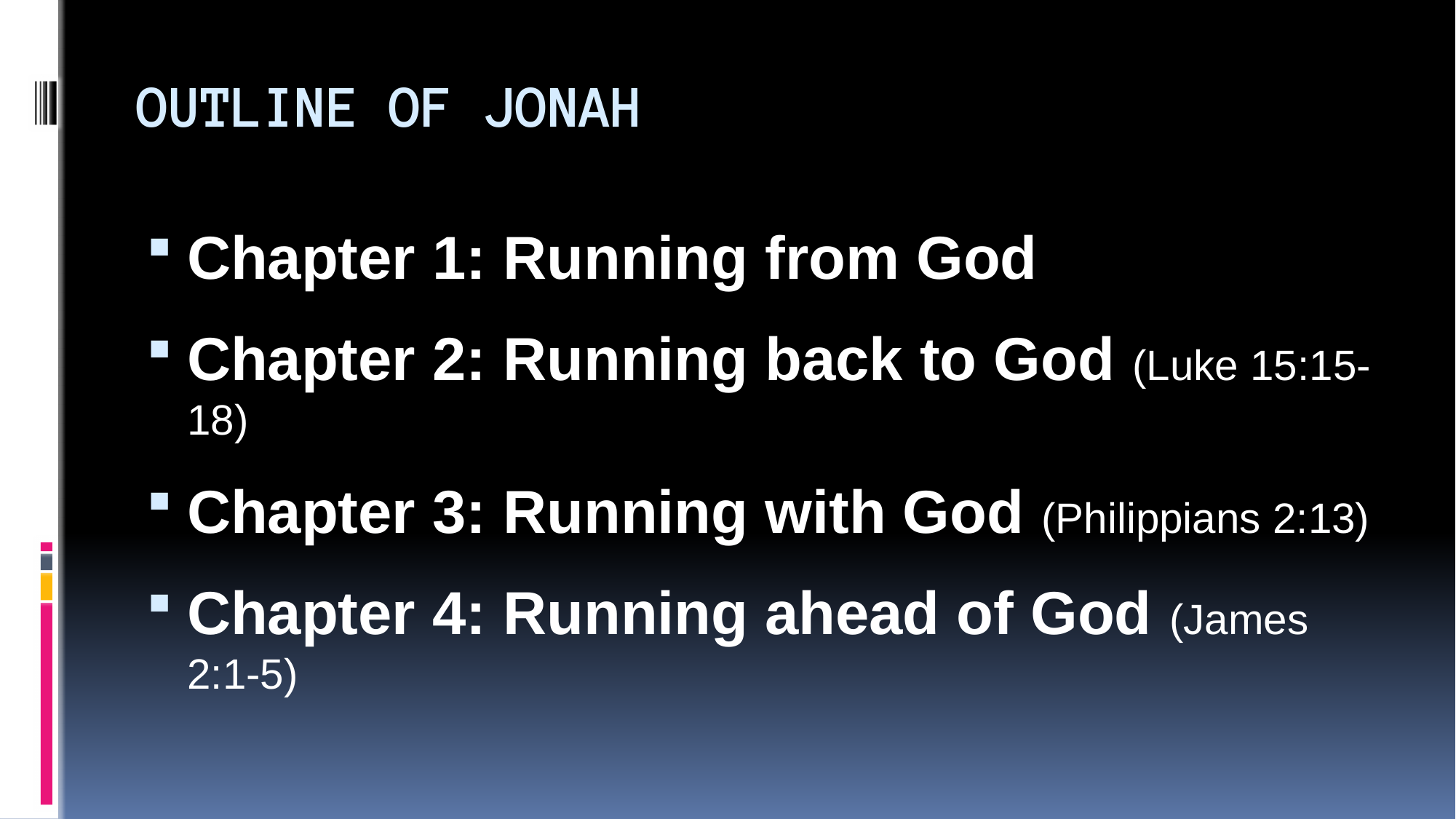

# OUTLINE OF JONAH
Chapter 1: Running from God
Chapter 2: Running back to God (Luke 15:15-18)
Chapter 3: Running with God (Philippians 2:13)
Chapter 4: Running ahead of God (James 2:1-5)